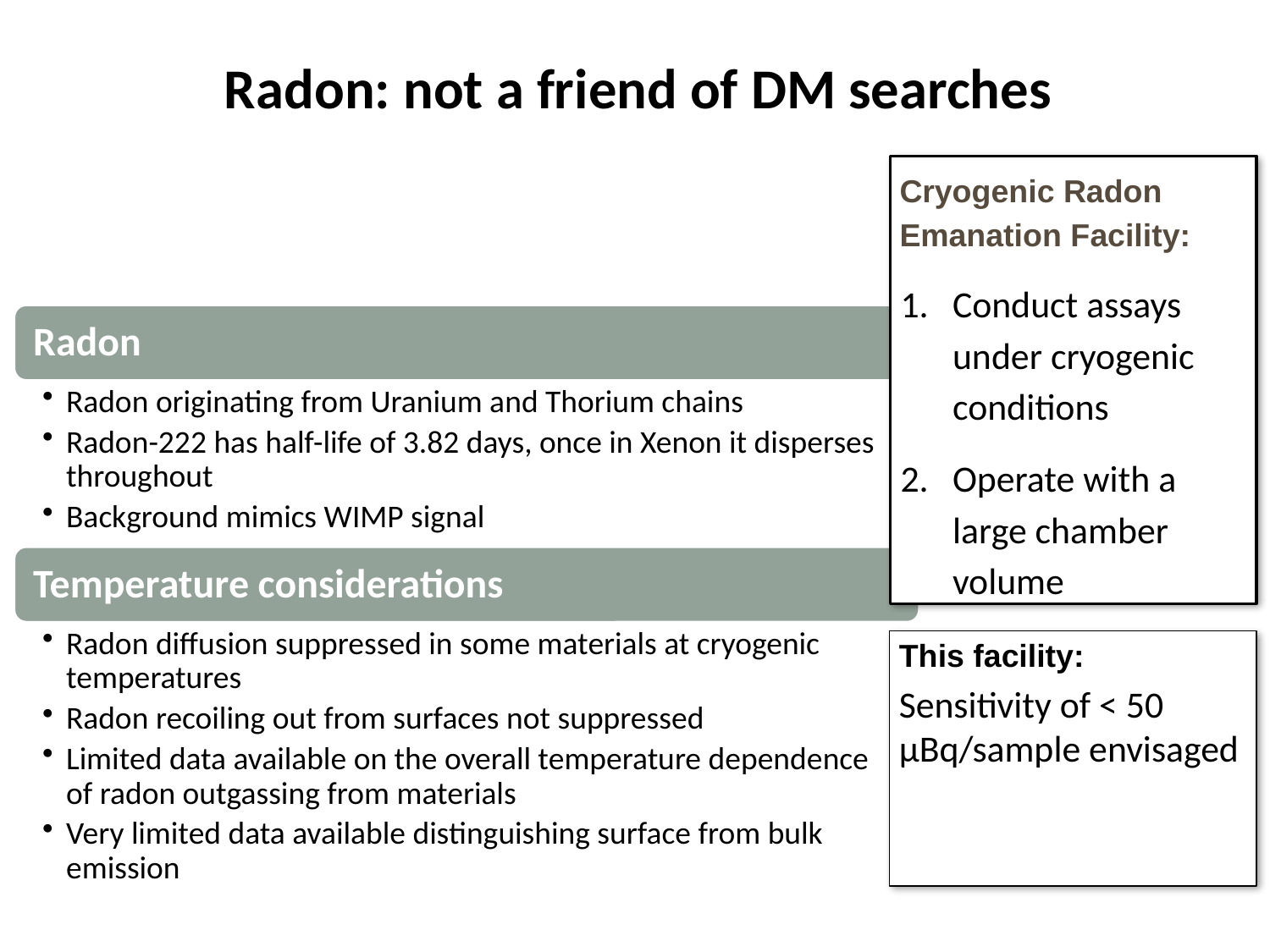

Radon: not a friend of DM searches
Cryogenic Radon Emanation Facility:
Conduct assays under cryogenic conditions
Operate with a large chamber volume
Radon
Radon originating from Uranium and Thorium chains
Radon-222 has half-life of 3.82 days, once in Xenon it disperses throughout
Background mimics WIMP signal
Temperature considerations
Radon diffusion suppressed in some materials at cryogenic temperatures
Radon recoiling out from surfaces not suppressed
Limited data available on the overall temperature dependence of radon outgassing from materials
Very limited data available distinguishing surface from bulk emission
Calibration test tube
This facility:
Sensitivity of < 50 μBq/sample envisaged
Side view
3